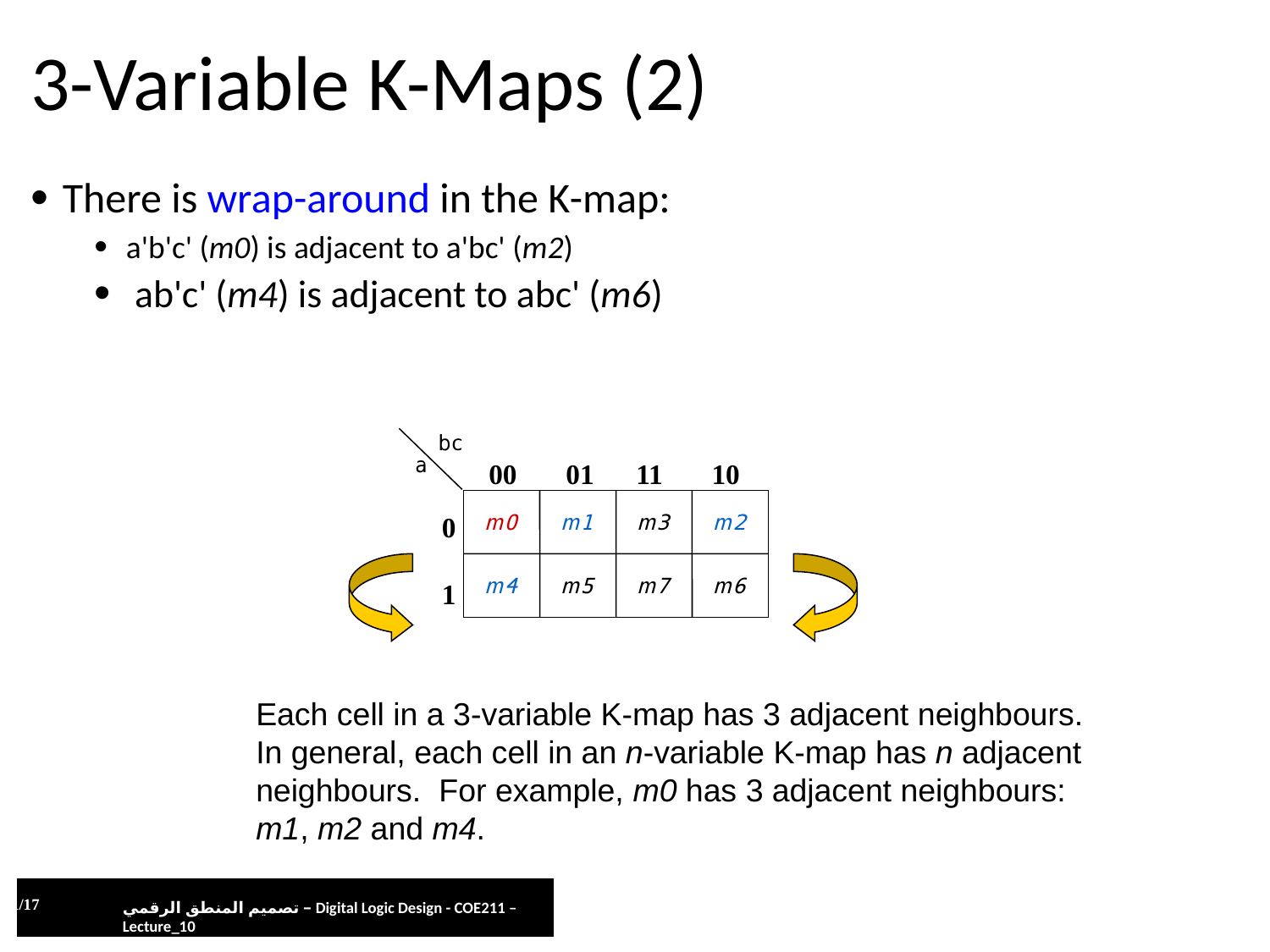

# 3-Variable K-Maps (2)
There is wrap-around in the K-map:
a'b'c' (m0) is adjacent to a'bc' (m2)
 ab'c' (m4) is adjacent to abc' (m6)

bc

a
00       01      11       10

0
   1
m0
m1
m3
m2

m4
m5
m7
m6
Each cell in a 3-variable K-map has 3 adjacent neighbours.  In general, each cell in an n-variable K-map has n adjacent neighbours.  For example, m0 has 3 adjacent neighbours: m1, m2 and m4.